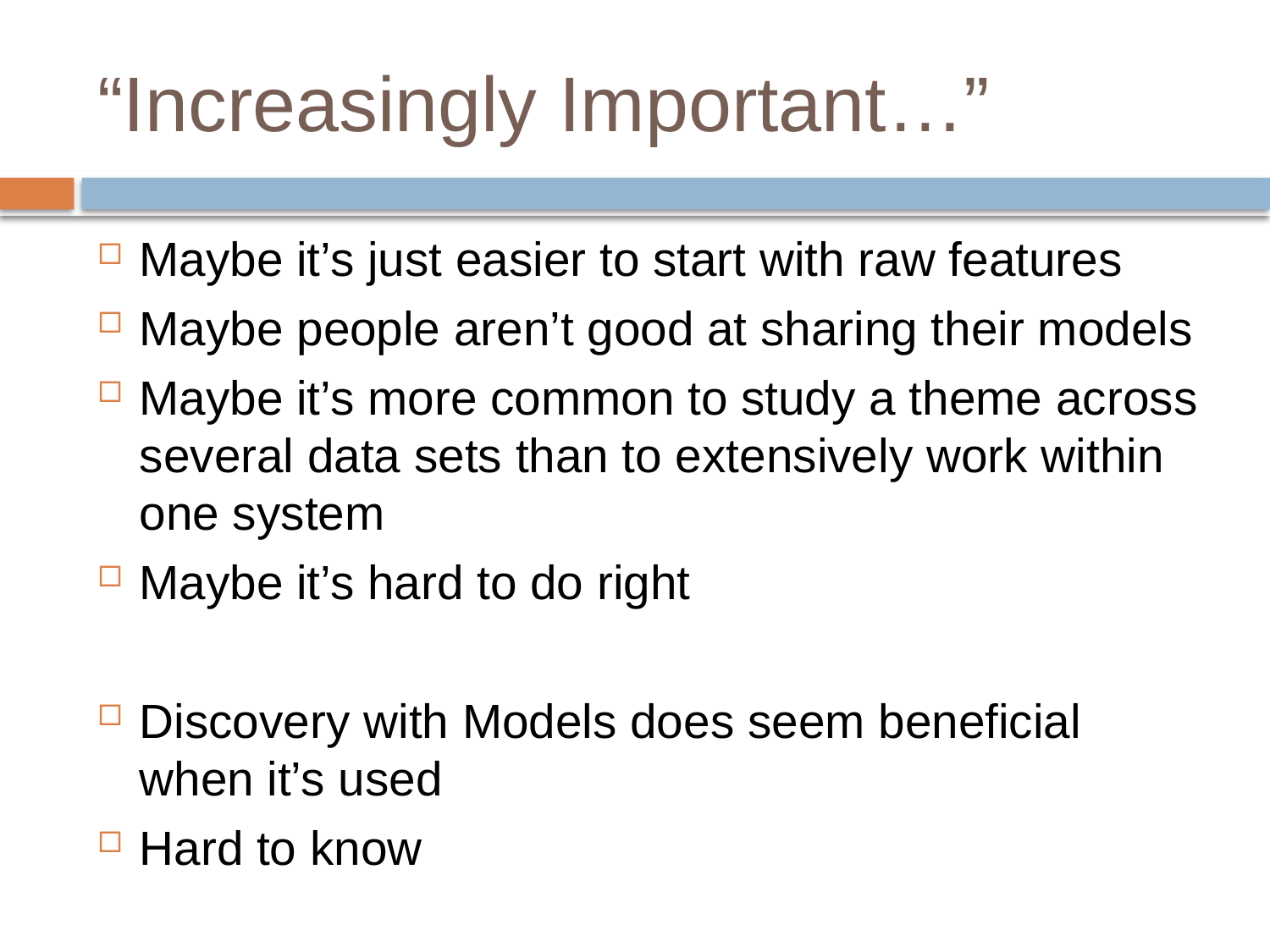

# “Increasingly Important…”
Maybe it’s just easier to start with raw features
Maybe people aren’t good at sharing their models
Maybe it’s more common to study a theme across several data sets than to extensively work within one system
Maybe it’s hard to do right

Discovery with Models does seem beneficial when it’s used
Hard to know